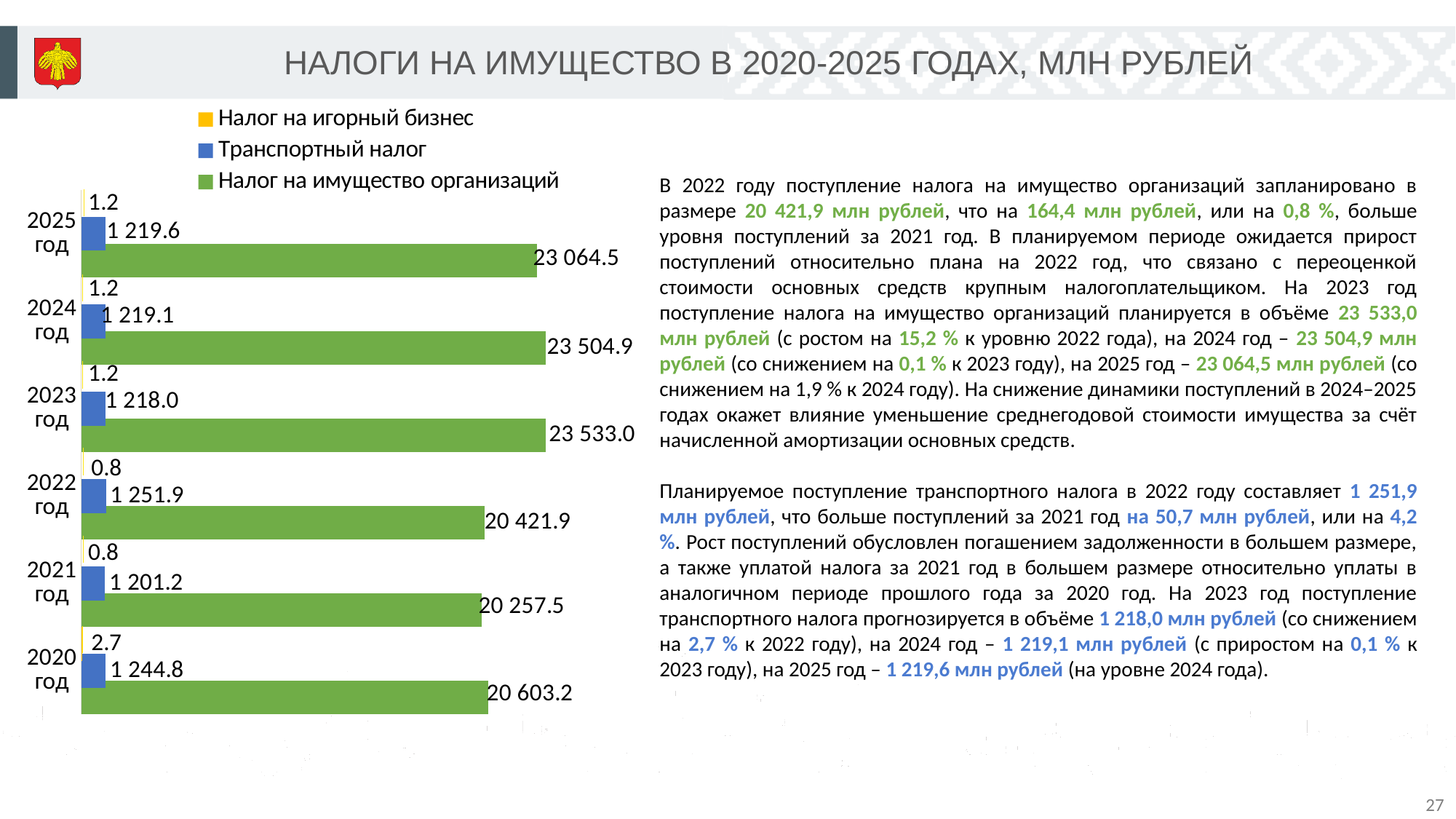

НАЛОГИ НА ИМУЩЕСТВО В 2020-2025 ГОДАХ, МЛН РУБЛЕЙ

### Chart

| Category | Налог на имущество организаций | Транспортный налог | Налог на игорный бизнес |
|---|---|---|---|
| 2020 год | 20603.2 | 1244.8 | 2.7 |
| 2021 год | 20257.5 | 1201.2 | 0.8 |
| 2022 год | 20421.9 | 1251.9 | 0.8 |
| 2023 год | 23533.0 | 1218.0 | 1.2 |
| 2024 год | 23504.9 | 1219.1 | 1.2 |
| 2025 год | 23064.5 | 1219.6 | 1.2 |
В 2022 году поступление налога на имущество организаций запланировано в размере 20 421,9 млн рублей, что на 164,4 млн рублей, или на 0,8 %, больше уровня поступлений за 2021 год. В планируемом периоде ожидается прирост поступлений относительно плана на 2022 год, что связано с переоценкой стоимости основных средств крупным налогоплательщиком. На 2023 год поступление налога на имущество организаций планируется в объёме 23 533,0 млн рублей (с ростом на 15,2 % к уровню 2022 года), на 2024 год – 23 504,9 млн рублей (со снижением на 0,1 % к 2023 году), на 2025 год – 23 064,5 млн рублей (со снижением на 1,9 % к 2024 году). На снижение динамики поступлений в 2024–2025 годах окажет влияние уменьшение среднегодовой стоимости имущества за счёт начисленной амортизации основных средств.

Планируемое поступление транспортного налога в 2022 году составляет 1 251,9 млн рублей, что больше поступлений за 2021 год на 50,7 млн рублей, или на 4,2 %. Рост поступлений обусловлен погашением задолженности в большем размере, а также уплатой налога за 2021 год в большем размере относительно уплаты в аналогичном периоде прошлого года за 2020 год. На 2023 год поступление транспортного налога прогнозируется в объёме 1 218,0 млн рублей (со снижением на 2,7 % к 2022 году), на 2024 год – 1 219,1 млн рублей (с приростом на 0,1 % к 2023 году), на 2025 год – 1 219,6 млн рублей (на уровне 2024 года).
27